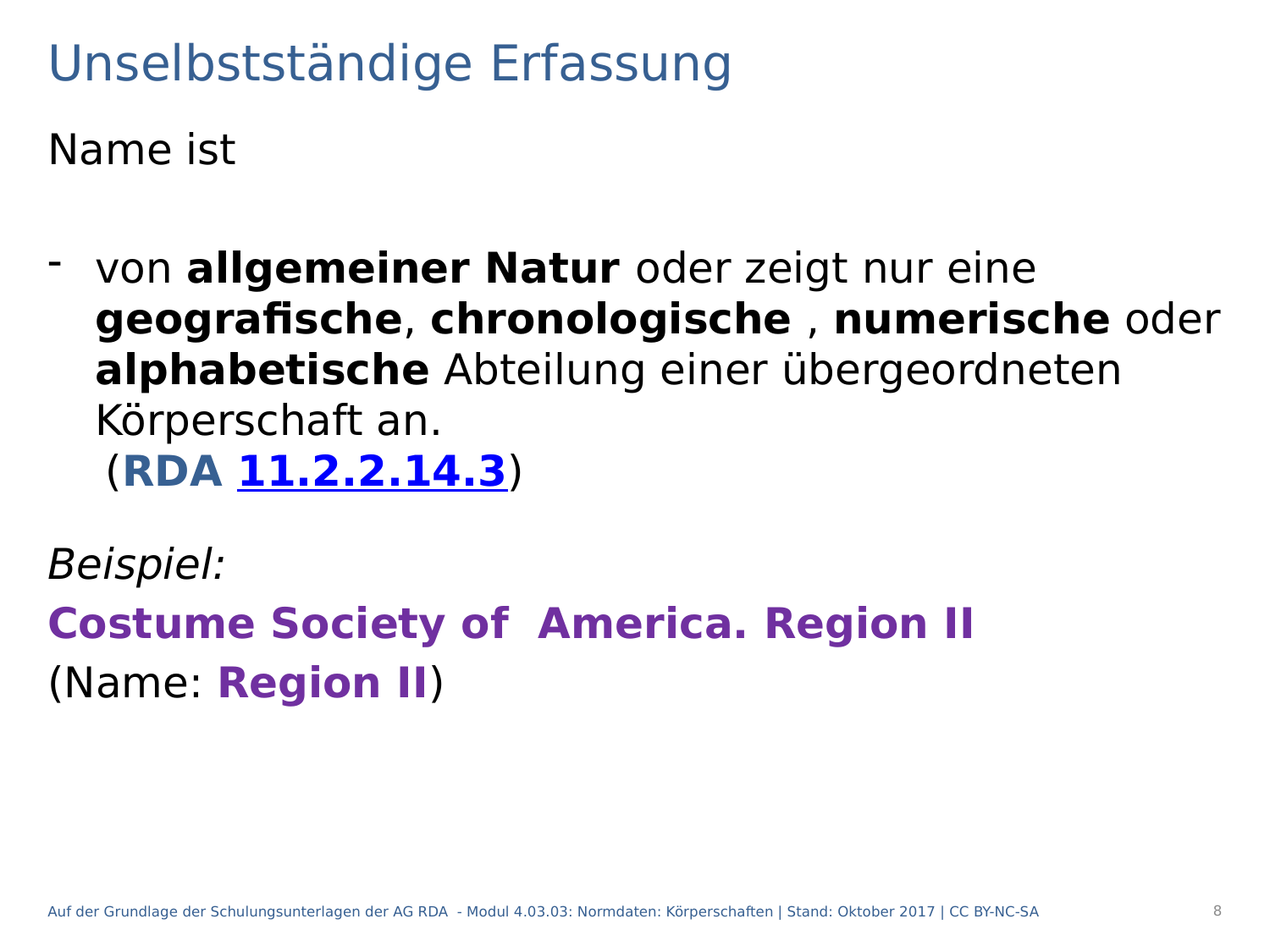

# Unselbstständige Erfassung
Name ist

von allgemeiner Natur oder zeigt nur eine geografische, chronologische , numerische oder alphabetische Abteilung einer übergeordneten Körperschaft an.
    (RDA 11.2.2.14.3)
Beispiel:
Costume Society of  America. Region II
(Name: Region II)

8
Auf der Grundlage der Schulungsunterlagen der AG RDA  - Modul 4.03.03: Normdaten: Körperschaften | Stand: Oktober 2017 | CC BY-NC-SA